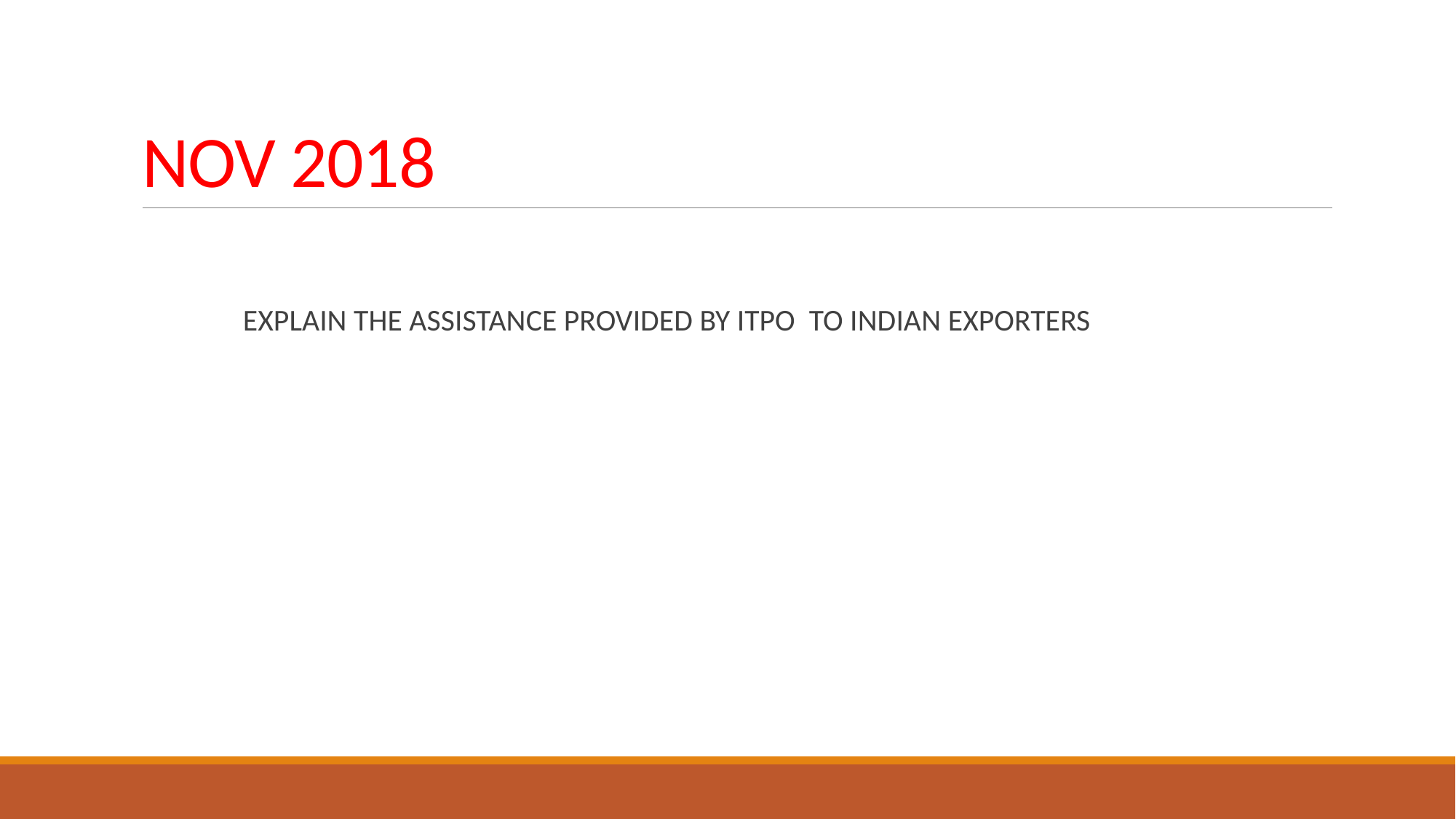

# NOV 2018
EXPLAIN THE ASSISTANCE PROVIDED BY ITPO  TO INDIAN EXPORTERS